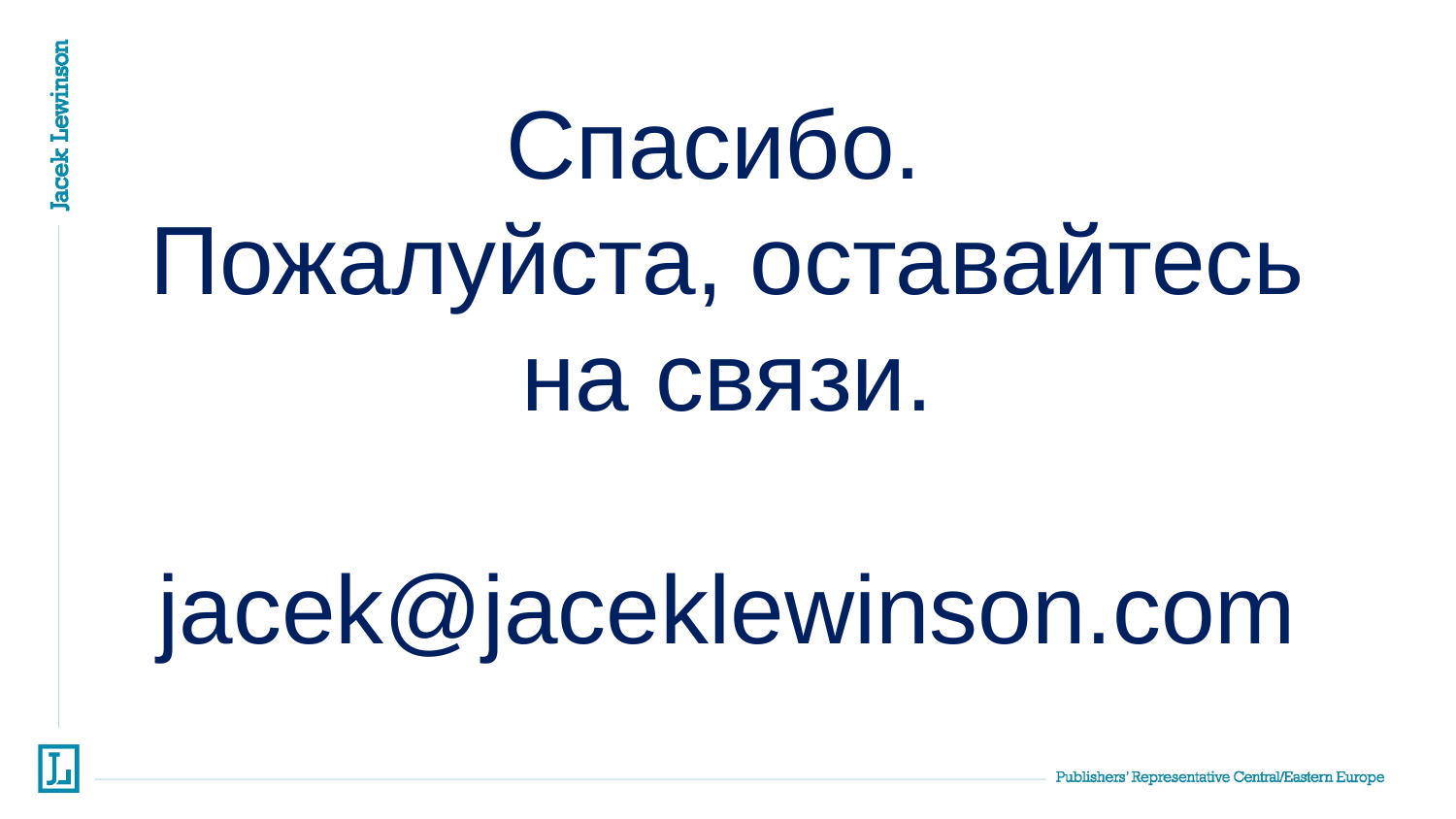

# Спасибо. Пожалуйста, оставайтесь на связи. jacek@jaceklewinson.com